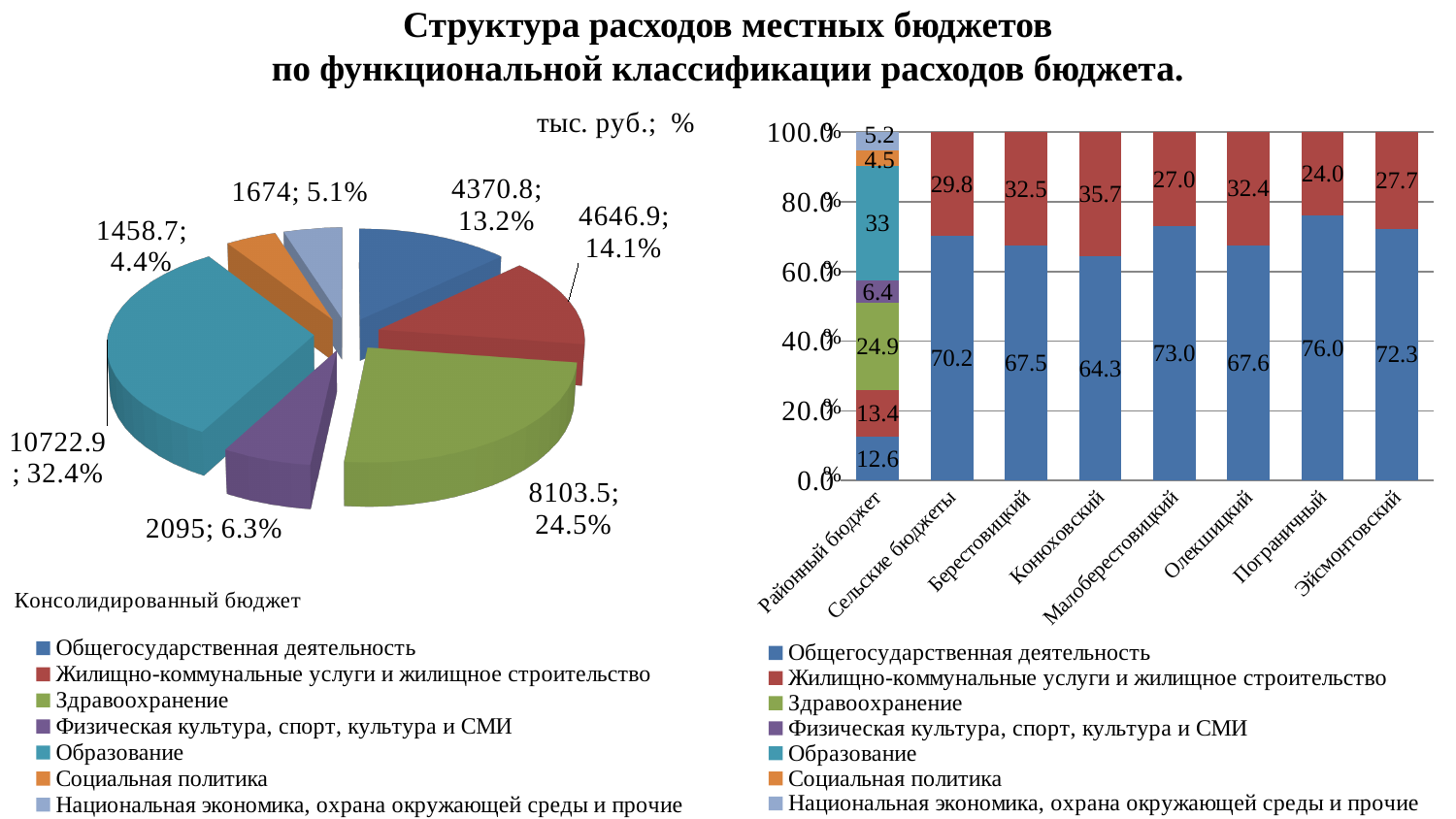

# Структура расходов местных бюджетов по функциональной классификации расходов бюджета.

[unsupported chart]

### Chart

| Category | Общегосударственная деятельность | Жилищно-коммунальные услуги и жилищное строительство | Здравоохранение | Физическая культура, спорт, культура и СМИ | Образование | Социальная политика | Национальная экономика, охрана окружающей среды и прочие |
|---|---|---|---|---|---|---|---|
| Районный бюджет | 12.6 | 13.4 | 24.9 | 6.4 | 33.0 | 4.5 | 5.2 |
| Сельские бюджеты | 70.2 | 29.8 | None | None | None | None | None |
| Берестовицкий | 67.5 | 32.5 | None | None | None | None | None |
| Конюховский | 64.3 | 35.7 | None | None | None | None | None |
| Малоберестовицкий | 73.0 | 27.0 | None | None | None | None | None |
| Олекшицкий | 67.6 | 32.4 | None | None | None | None | None |
| Пограничный | 76.0 | 24.0 | None | None | None | None | None |
| Эйсмонтовский | 72.3 | 27.7 | None | None | None | None | None |